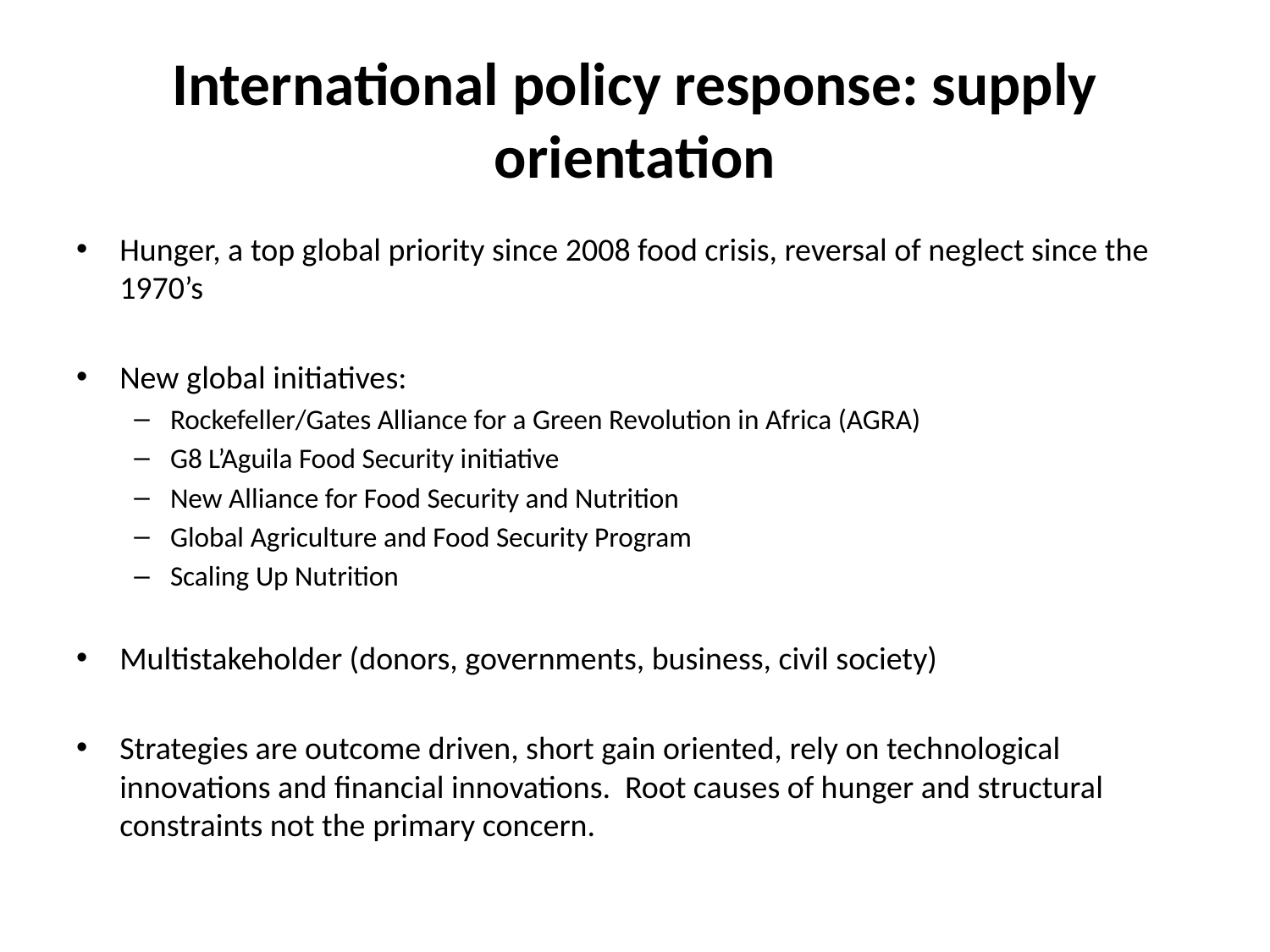

# International policy response: supply orientation
Hunger, a top global priority since 2008 food crisis, reversal of neglect since the 1970’s

New global initiatives:
Rockefeller/Gates Alliance for a Green Revolution in Africa (AGRA)
G8 L’Aguila Food Security initiative
New Alliance for Food Security and Nutrition
Global Agriculture and Food Security Program
Scaling Up Nutrition

Multistakeholder (donors, governments, business, civil society)

Strategies are outcome driven, short gain oriented, rely on technological innovations and financial innovations.  Root causes of hunger and structural constraints not the primary concern.